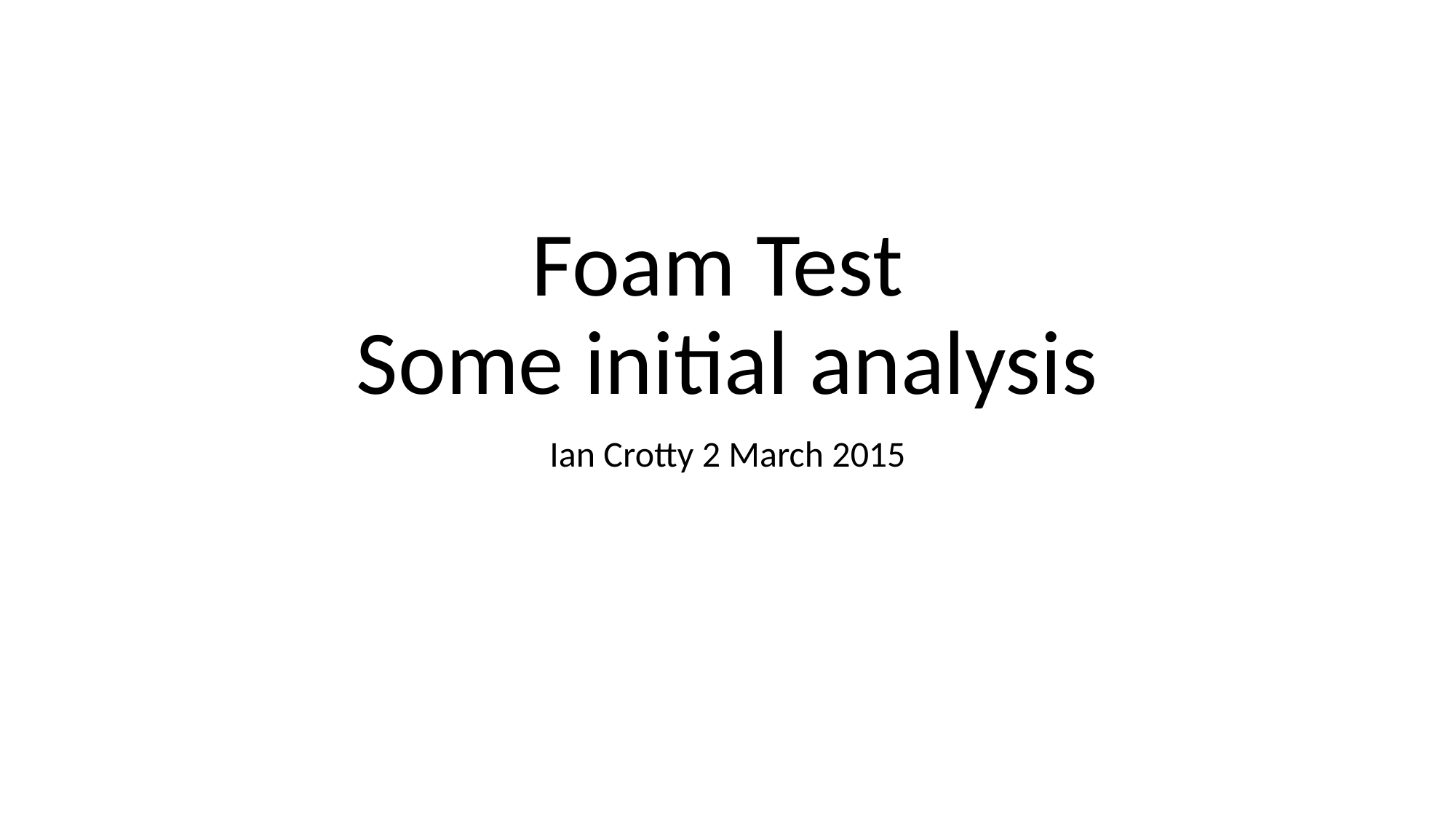

# Foam Test Some initial analysis
Ian Crotty 2 March 2015